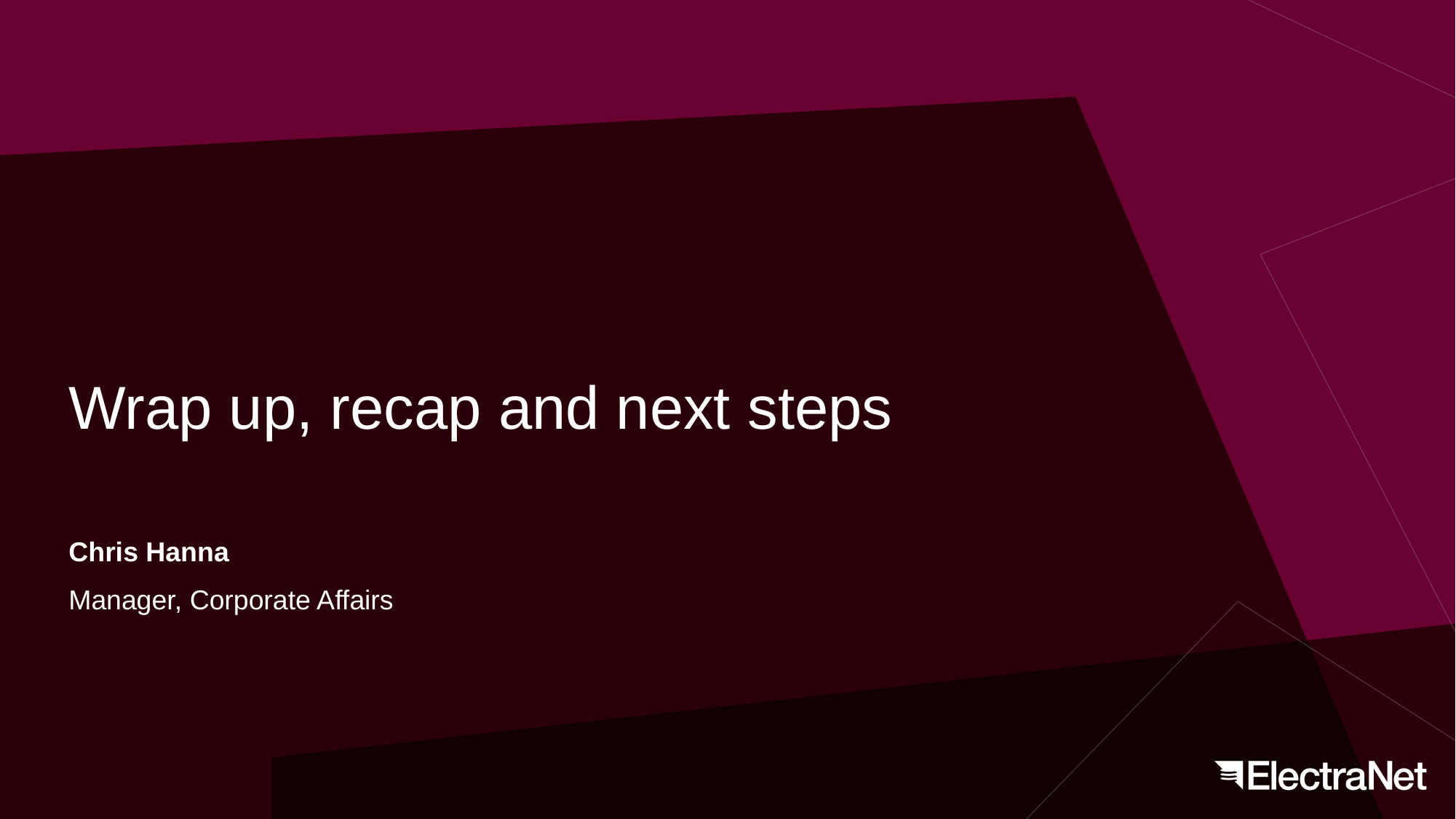

# Wrap up, recap and next steps
Chris Hanna
Manager, Corporate Affairs